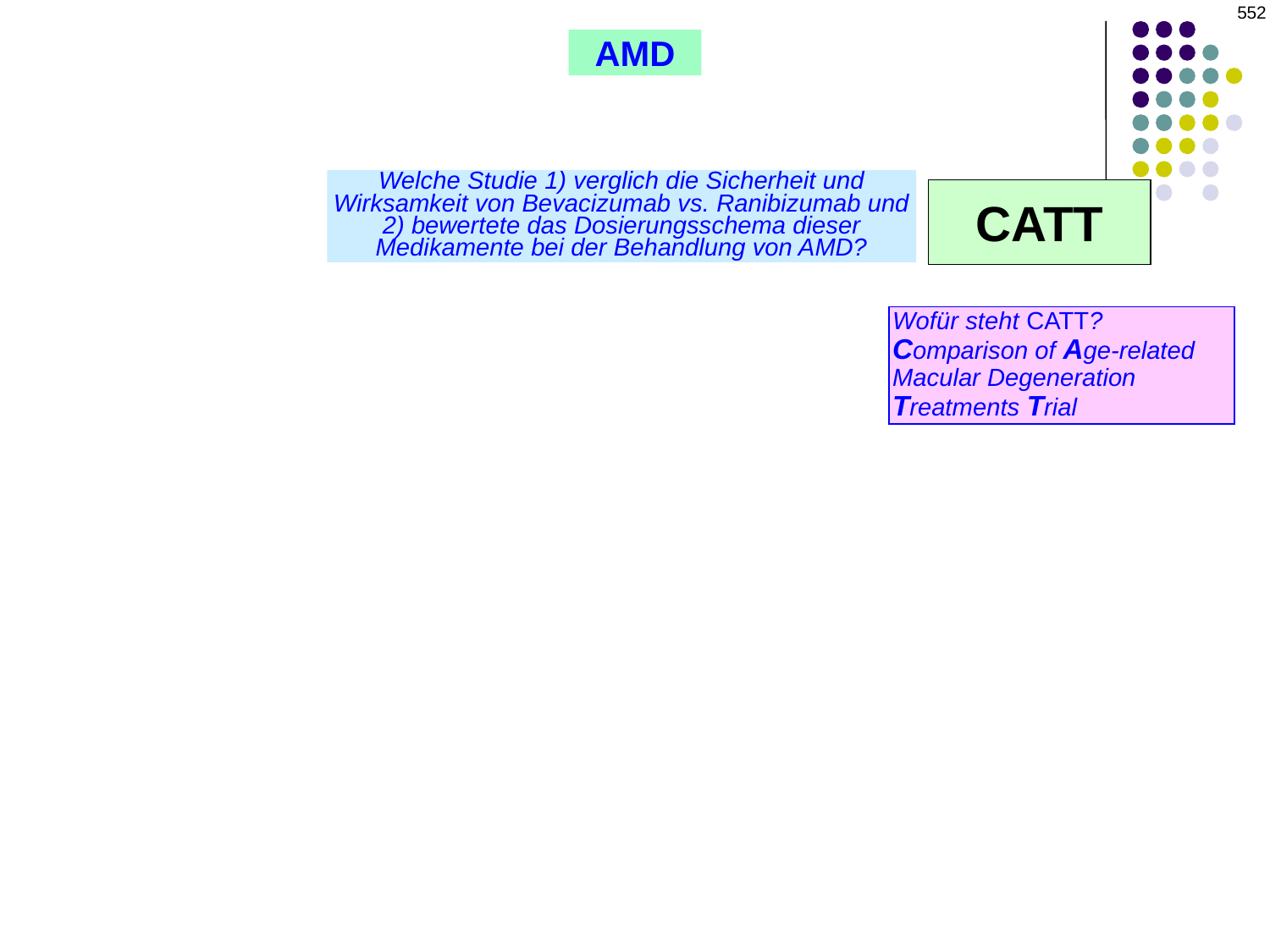

552
AMD
Welche Studie 1) verglich die Sicherheit und Wirksamkeit von Bevacizumab vs. Ranibizumab und
2) bewertete das Dosierungsschema dieser Medikamente bei der Behandlung von AMD?

CATT
Wofür steht CATT?
Comparison of Age-related
Macular Degeneration
Treatments Trial